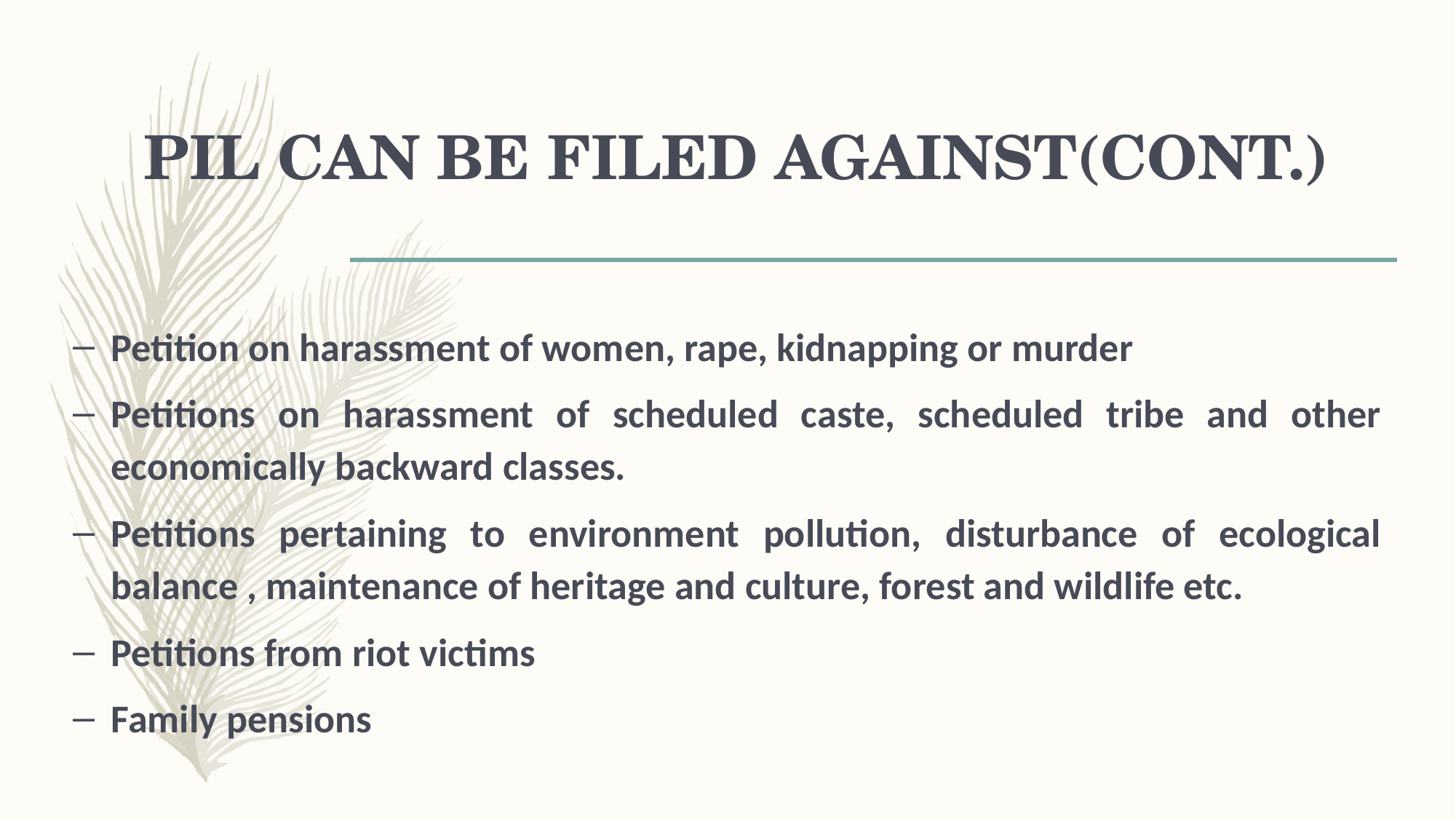

# PIL CAN BE FILED AGAINST(CONT.)
Petition on harassment of women, rape, kidnapping or murder
Petitions on harassment of scheduled caste, scheduled tribe and other economically backward classes.
Petitions pertaining to environment pollution, disturbance of ecological balance , maintenance of heritage and culture, forest and wildlife etc.
Petitions from riot victims
Family pensions